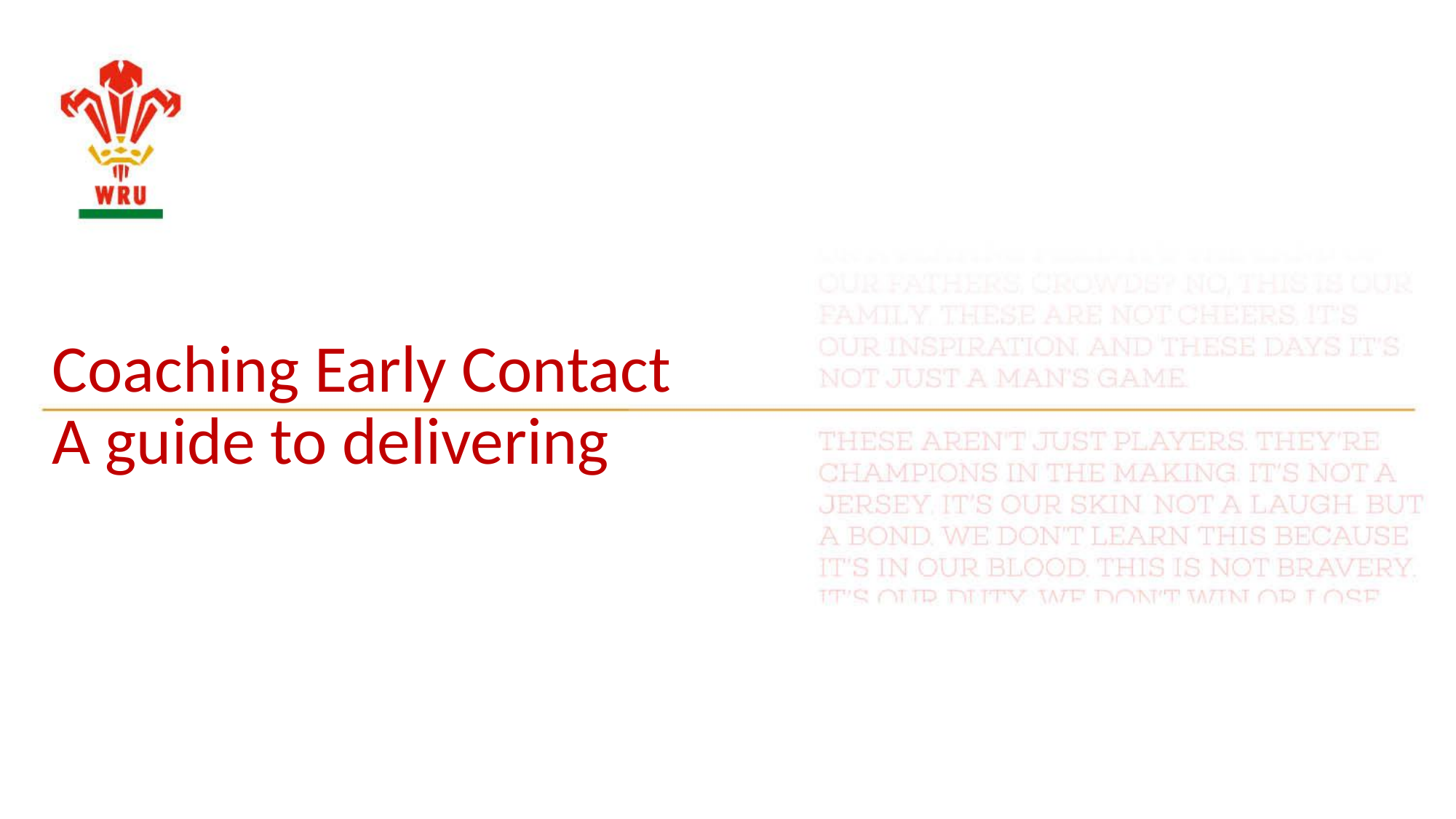

# Coaching Early Contact A guide to delivering